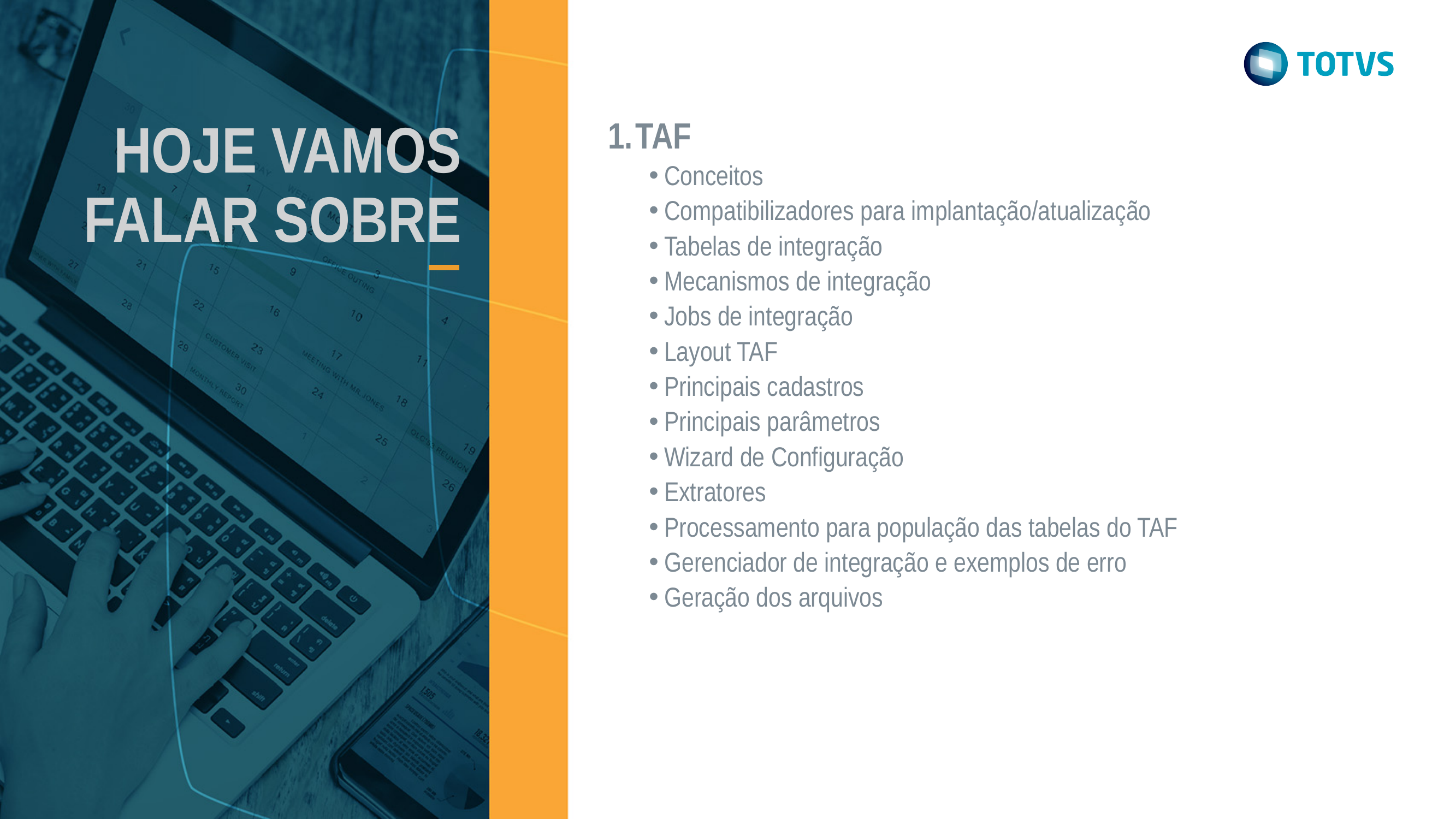

TAF
Conceitos
Compatibilizadores para implantação/atualização
Tabelas de integração
Mecanismos de integração
Jobs de integração
Layout TAF
Principais cadastros
Principais parâmetros
Wizard de Configuração
Extratores
Processamento para população das tabelas do TAF
Gerenciador de integração e exemplos de erro
Geração dos arquivos

HOJE VAMOS FALAR SOBRE